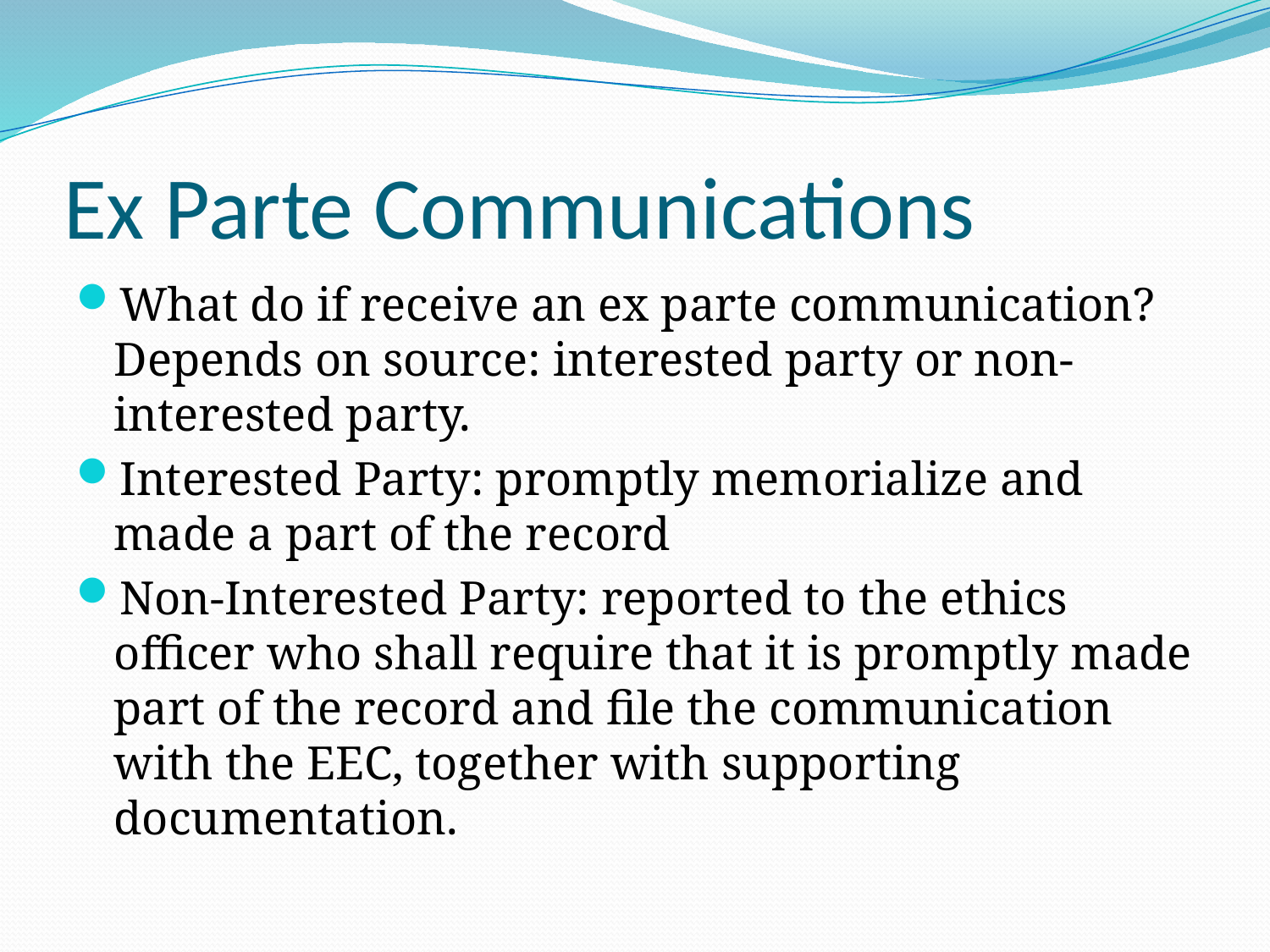

# Ex Parte Communications
What do if receive an ex parte communication?  Depends on source: interested party or non-interested party.
Interested Party: promptly memorialize and made a part of the record
Non-Interested Party: reported to the ethics officer who shall require that it is promptly made part of the record and file the communication with the EEC, together with supporting documentation.